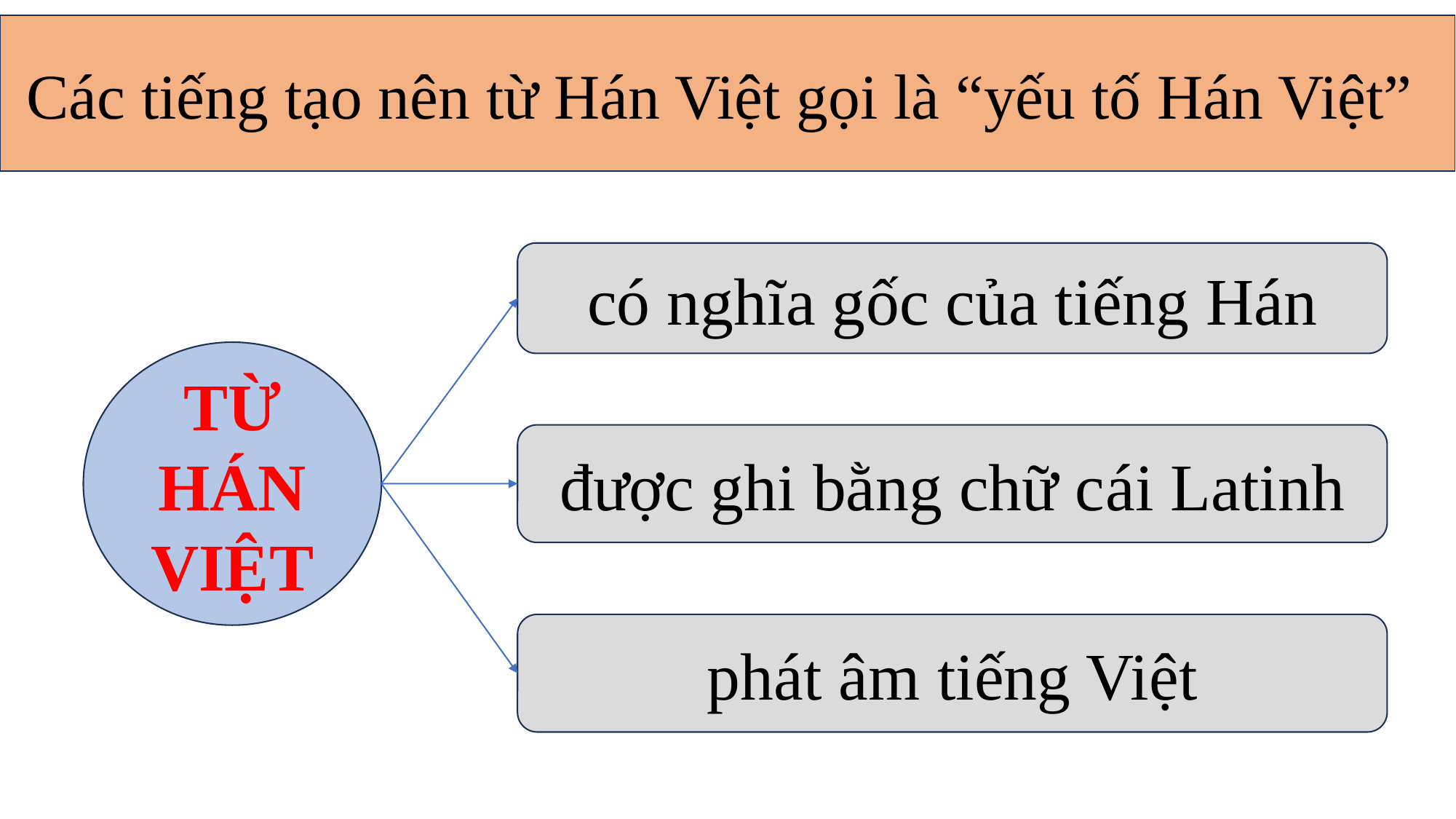

Các tiếng tạo nên từ Hán Việt gọi là “yếu tố Hán Việt”
có nghĩa gốc của tiếng Hán
TỪ HÁN VIỆT
được ghi bằng chữ cái Latinh
phát âm tiếng Việt